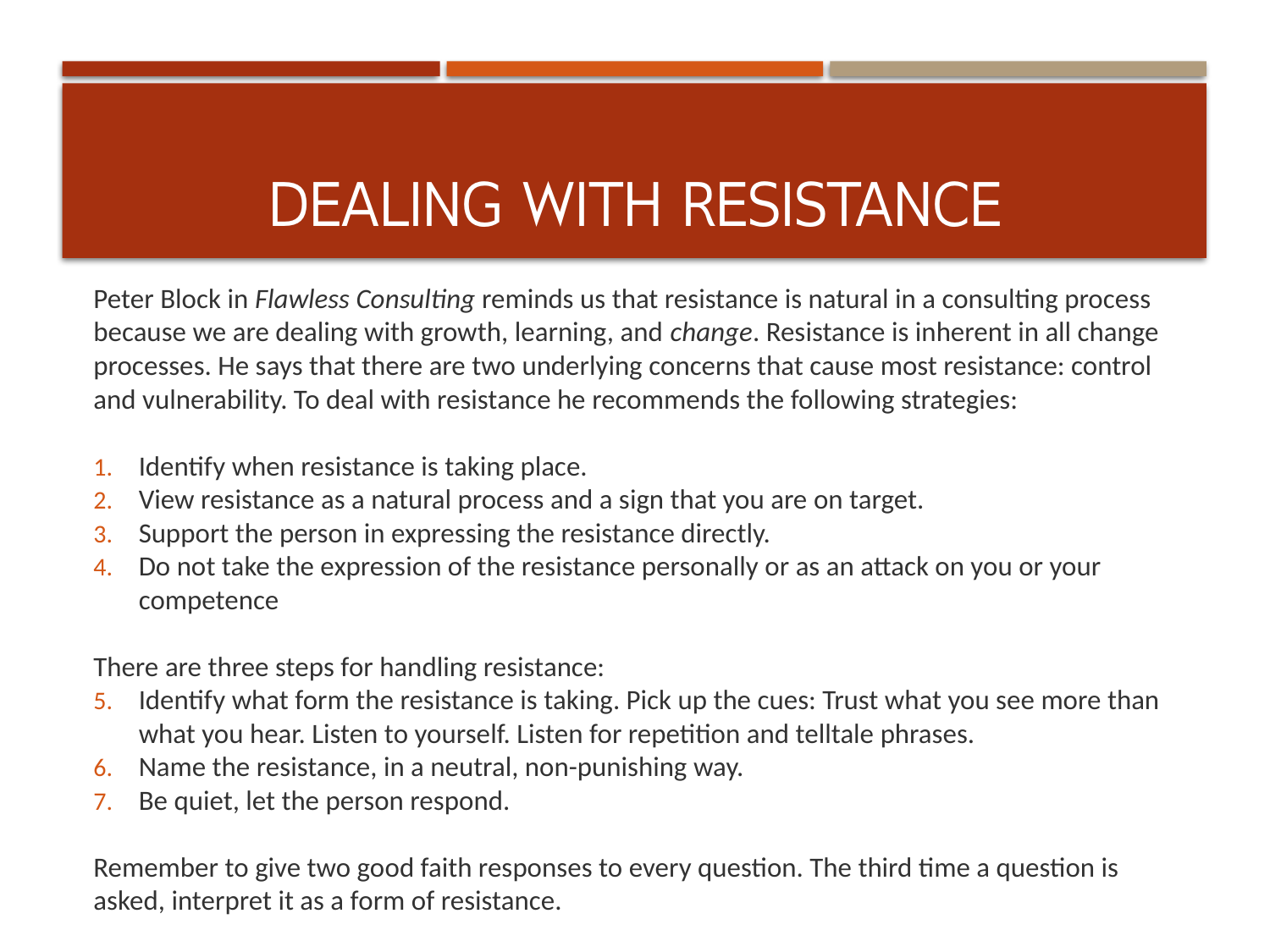

# Dealing with Resistance
Peter Block in Flawless Consulting reminds us that resistance is natural in a consulting process because we are dealing with growth, learning, and change. Resistance is inherent in all change processes. He says that there are two underlying concerns that cause most resistance: control and vulnerability. To deal with resistance he recommends the following strategies:

Identify when resistance is taking place.
View resistance as a natural process and a sign that you are on target.
Support the person in expressing the resistance directly.
Do not take the expression of the resistance personally or as an attack on you or your competence

There are three steps for handling resistance:
Identify what form the resistance is taking. Pick up the cues: Trust what you see more than what you hear. Listen to yourself. Listen for repetition and telltale phrases.
Name the resistance, in a neutral, non-punishing way.
Be quiet, let the person respond.

Remember to give two good faith responses to every question. The third time a question is asked, interpret it as a form of resistance.